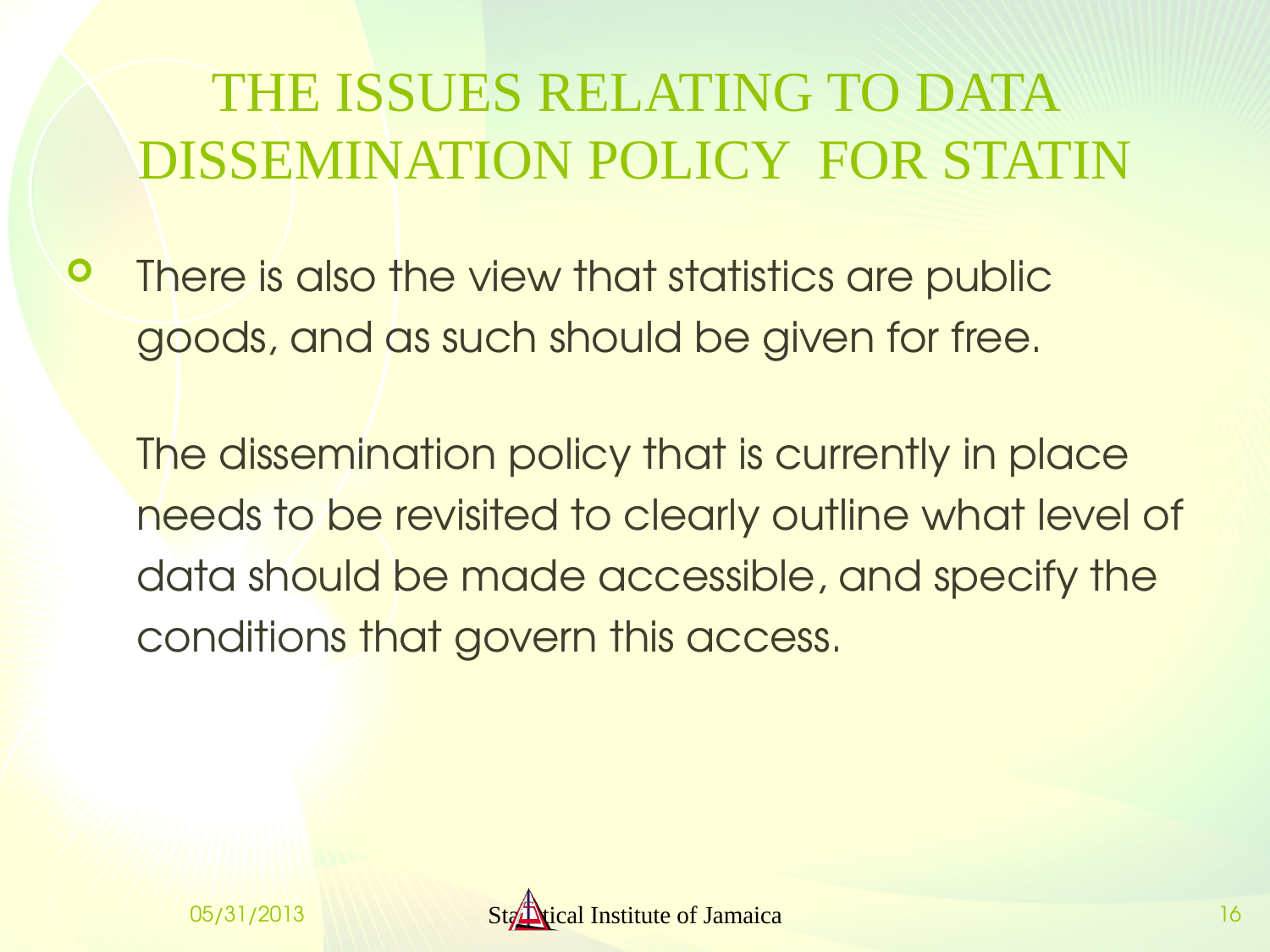

# THE ISSUES RELATING TO DATA DISSEMINATION POLICY  FOR STATIN
There is also the view that statistics are public
	goods, and as such should be given for free.

The dissemination policy that is currently in place needs to be revisited to clearly outline what level of data should be made accessible, and specify the conditions that govern this access.
05/31/2013
Statistical Institute of Jamaica
16